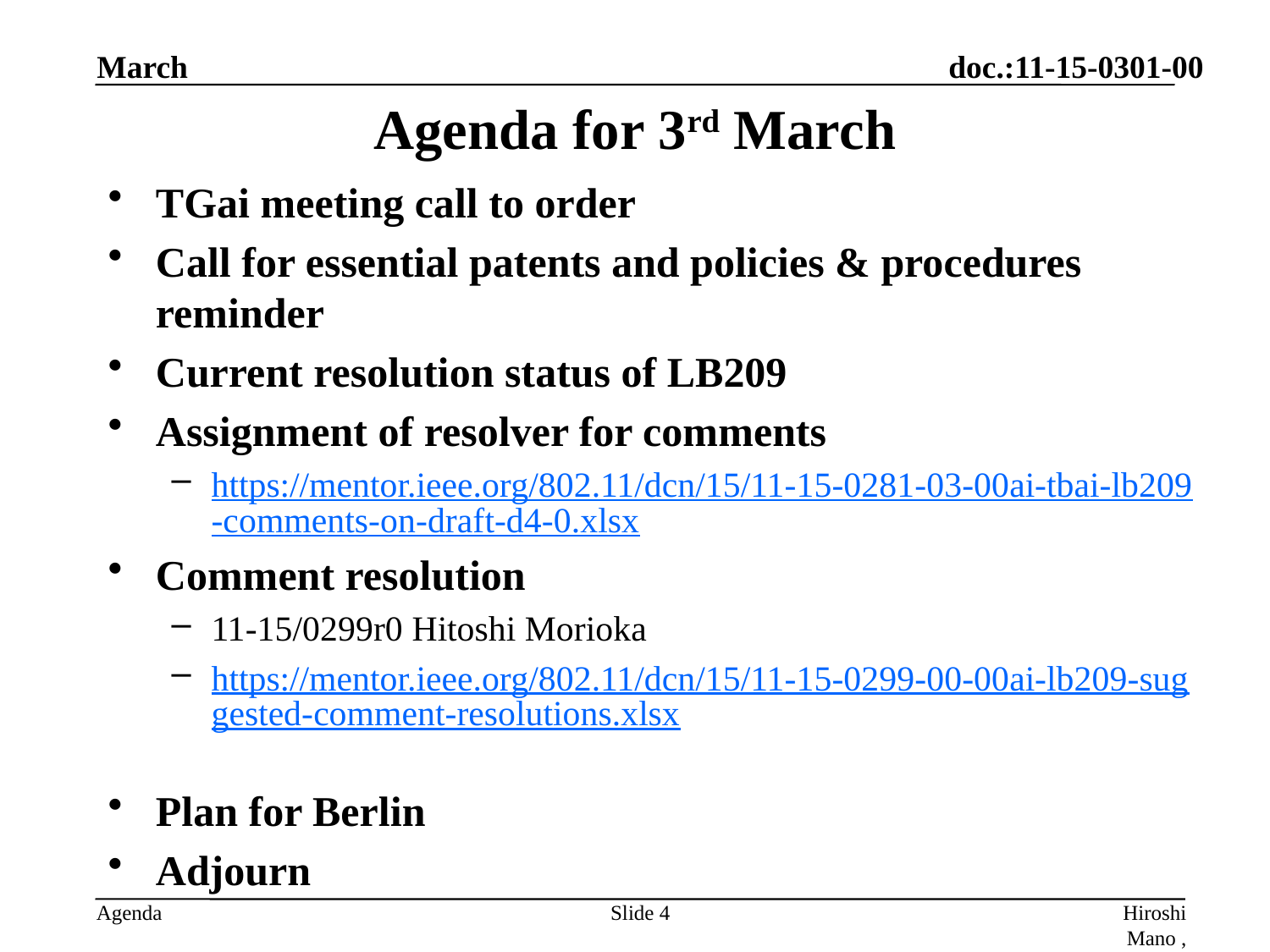

March
# Agenda for 3rd March
TGai meeting call to order
Call for essential patents and policies & procedures reminder
Current resolution status of LB209
Assignment of resolver for comments
https://mentor.ieee.org/802.11/dcn/15/11-15-0281-03-00ai-tbai-lb209-comments-on-draft-d4-0.xlsx
Comment resolution
11-15/0299r0 Hitoshi Morioka
https://mentor.ieee.org/802.11/dcn/15/11-15-0299-00-00ai-lb209-suggested-comment-resolutions.xlsx
Plan for Berlin
Adjourn
Slide 4
Hiroshi Mano , Koden-TI